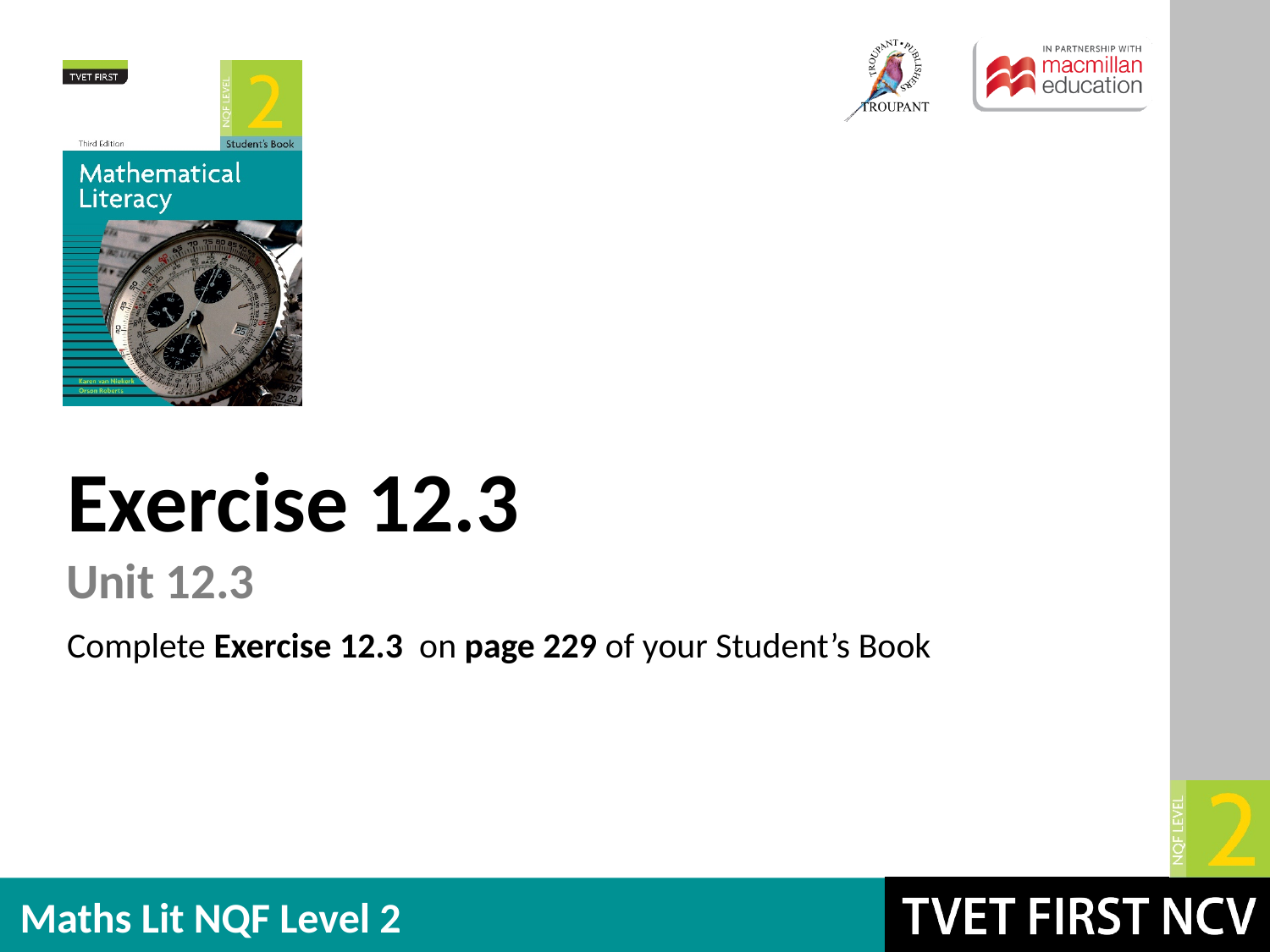

Exercise 12.3
Unit 12.3
Complete Exercise 12.3  on page 229 of your Student’s Book